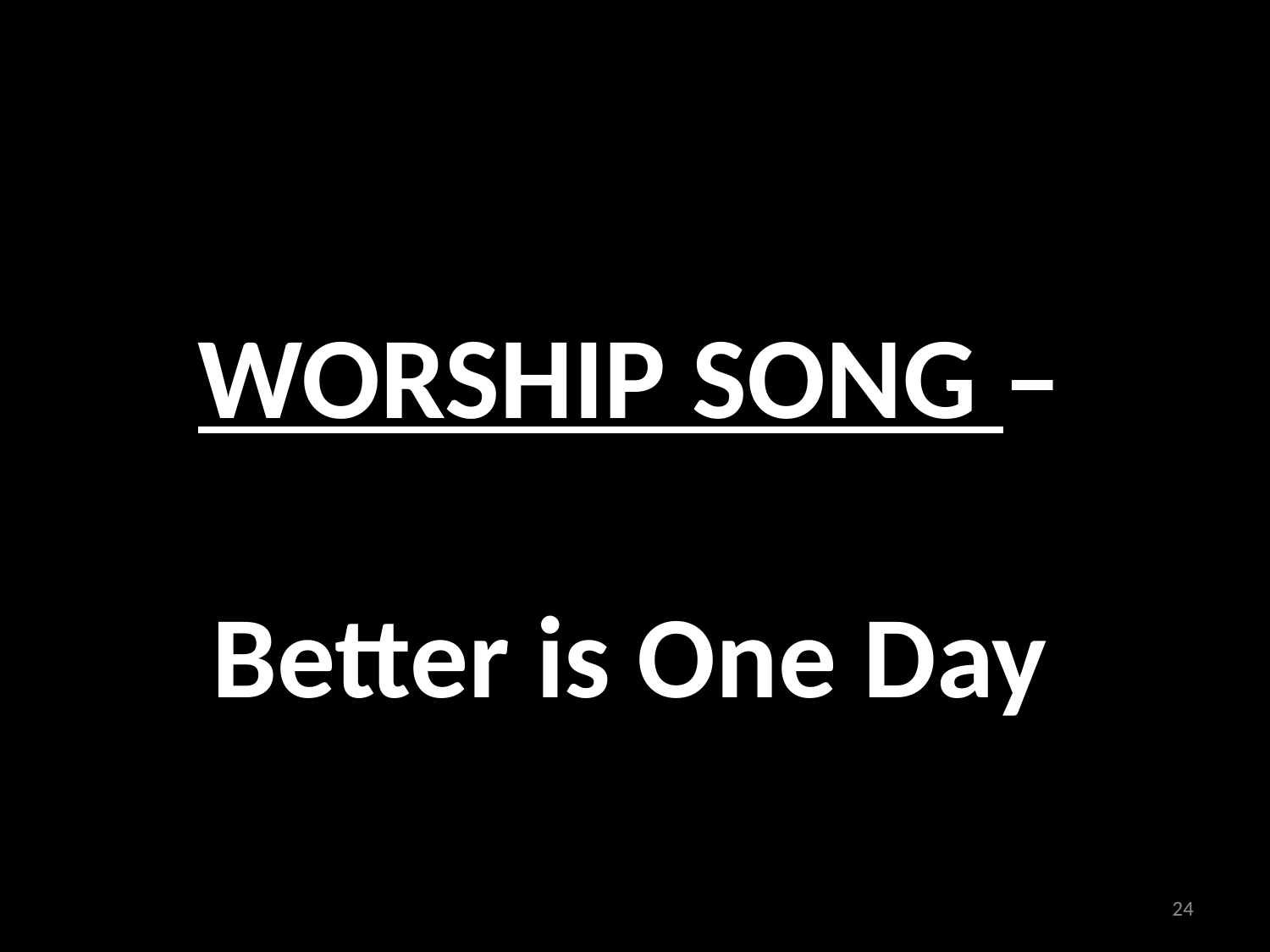

WORSHIP SONG –

WORSHIP SONG –

Better is One Day
24